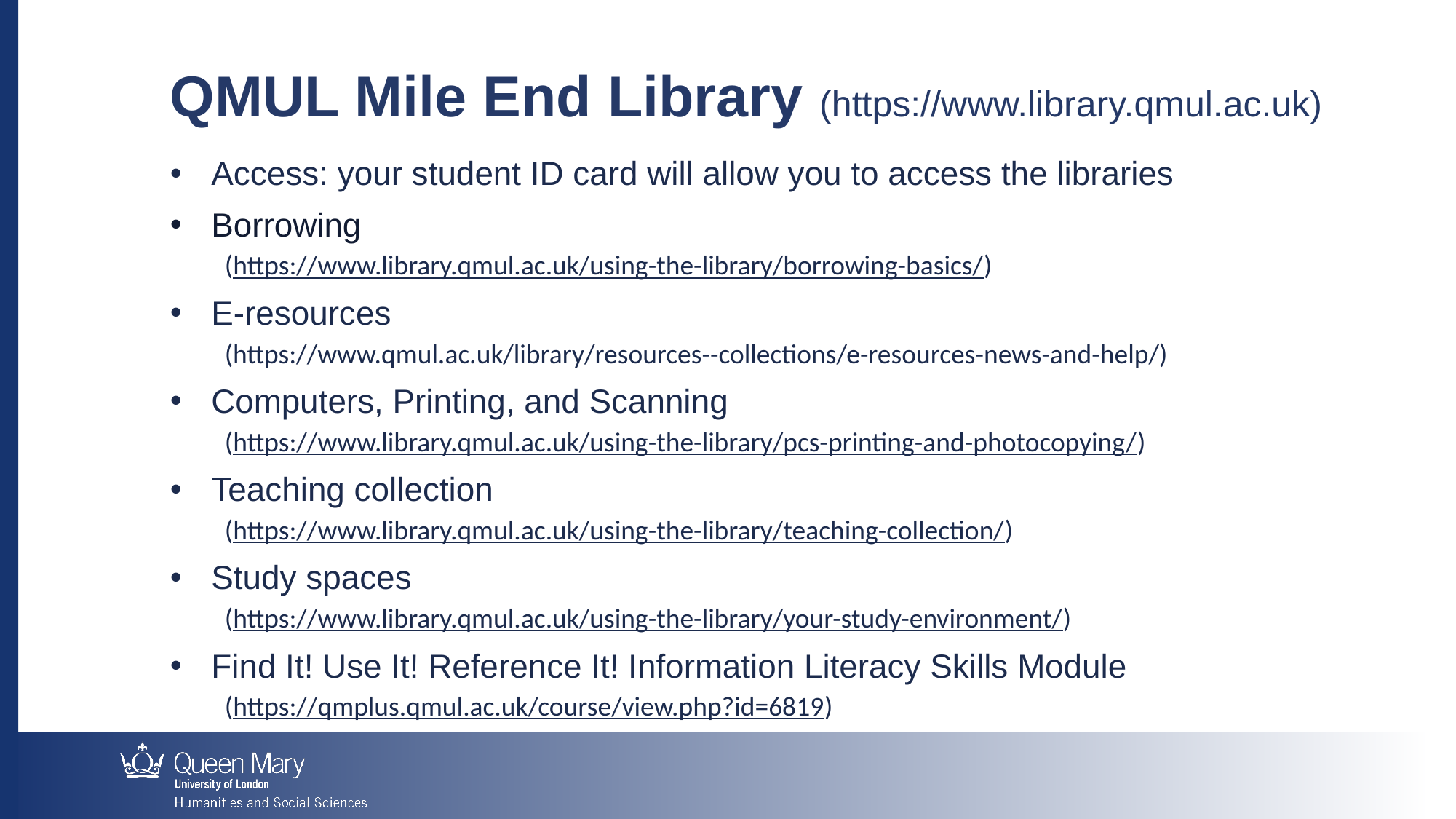

QMUL Mile End Library (https://www.library.qmul.ac.uk)
Access: your student ID card will allow you to access the libraries
Borrowing
(https://www.library.qmul.ac.uk/using-the-library/borrowing-basics/)
E-resources
(https://www.qmul.ac.uk/library/resources--collections/e-resources-news-and-help/)
Computers, Printing, and Scanning
(https://www.library.qmul.ac.uk/using-the-library/pcs-printing-and-photocopying/)
Teaching collection
(https://www.library.qmul.ac.uk/using-the-library/teaching-collection/)
Study spaces
(https://www.library.qmul.ac.uk/using-the-library/your-study-environment/)
Find It! Use It! Reference It! Information Literacy Skills Module
(https://qmplus.qmul.ac.uk/course/view.php?id=6819)